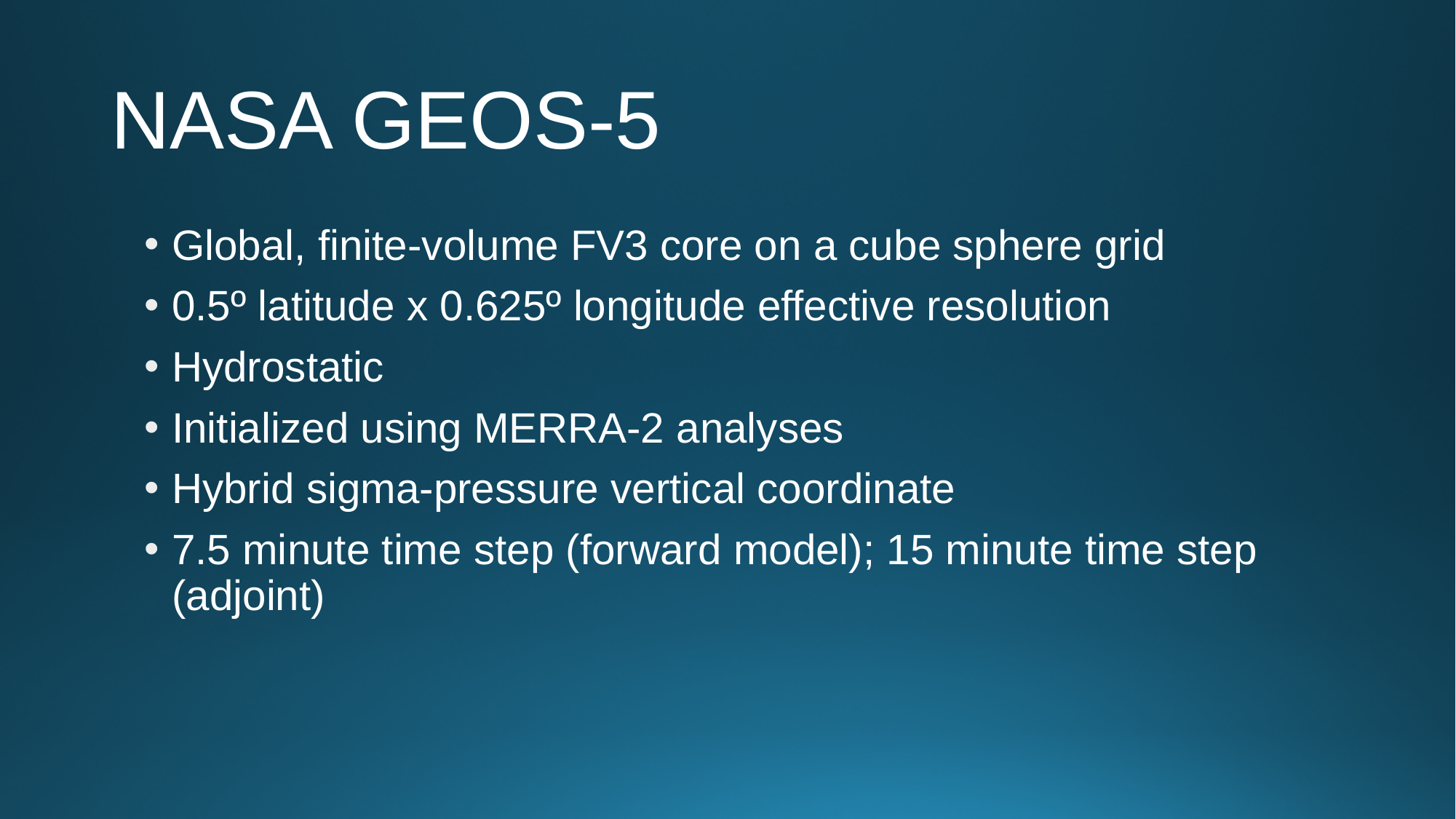

# NASA GEOS-5
Global, finite-volume FV3 core on a cube sphere grid
0.5º latitude x 0.625º longitude effective resolution
Hydrostatic
Initialized using MERRA-2 analyses
Hybrid sigma-pressure vertical coordinate
7.5 minute time step (forward model); 15 minute time step (adjoint)